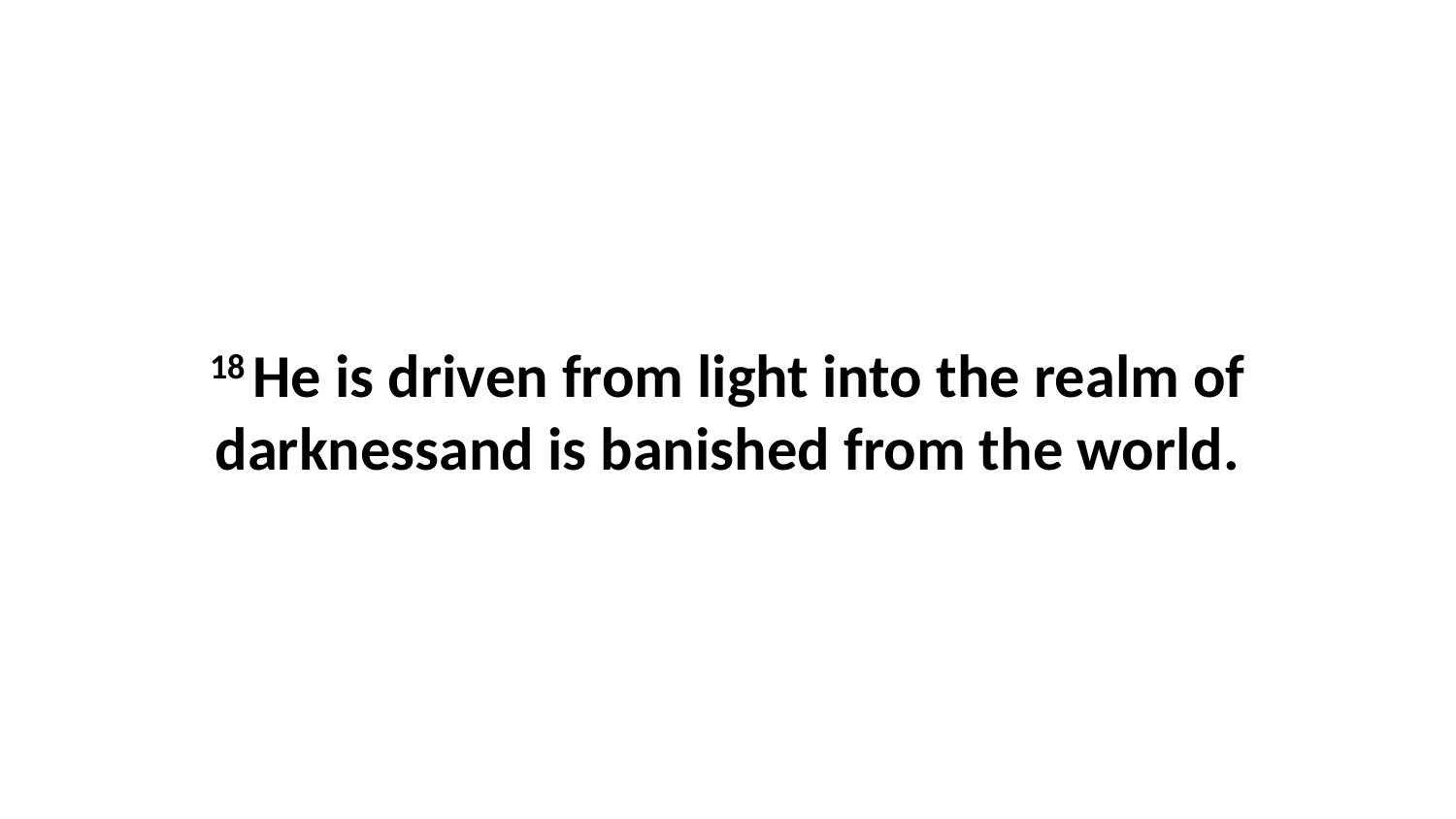

18 He is driven from light into the realm of darknessand is banished from the world.